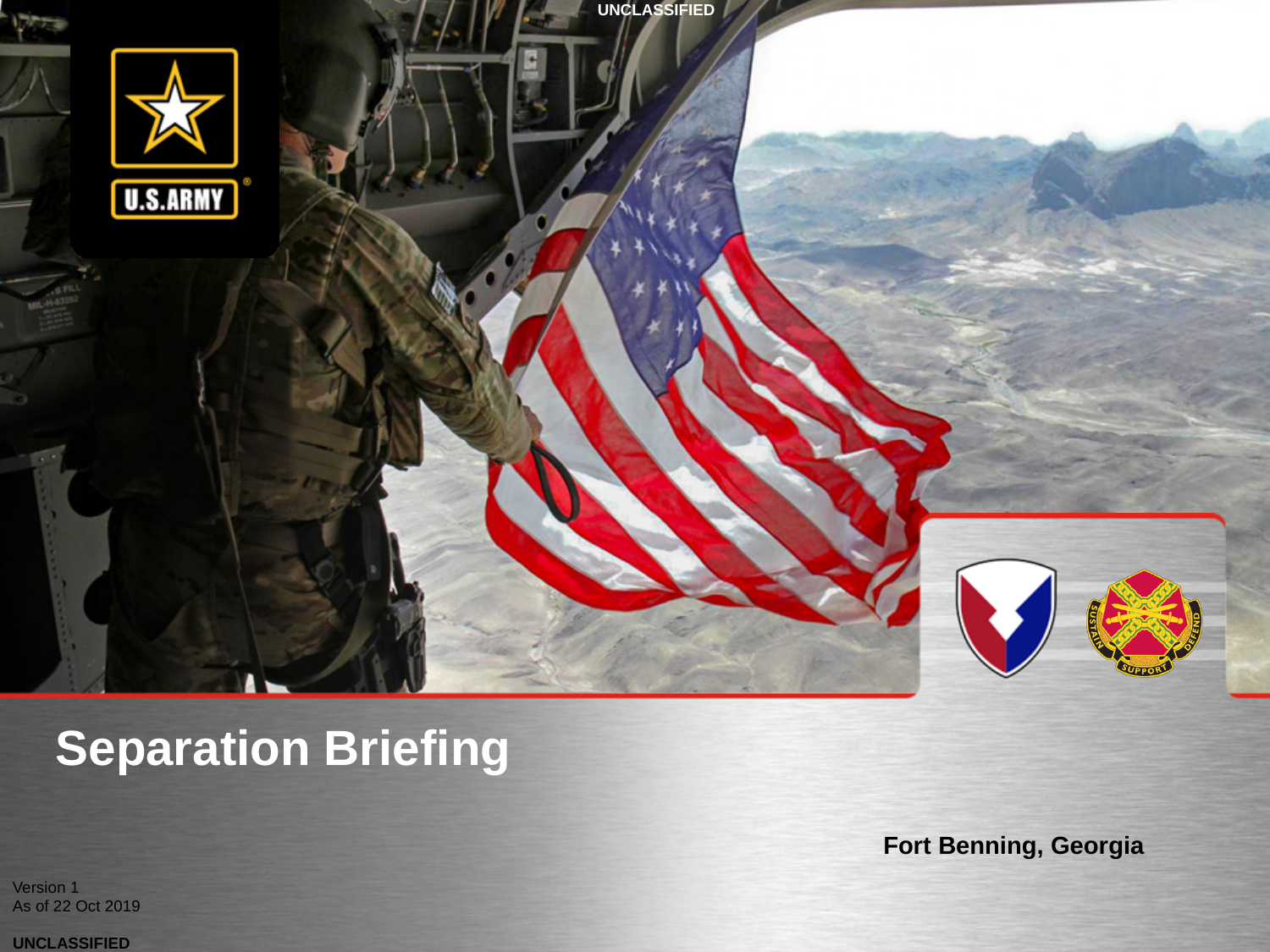

# Separation Briefing
Fort Benning, Georgia
Version 1
As of 22 Oct 2019